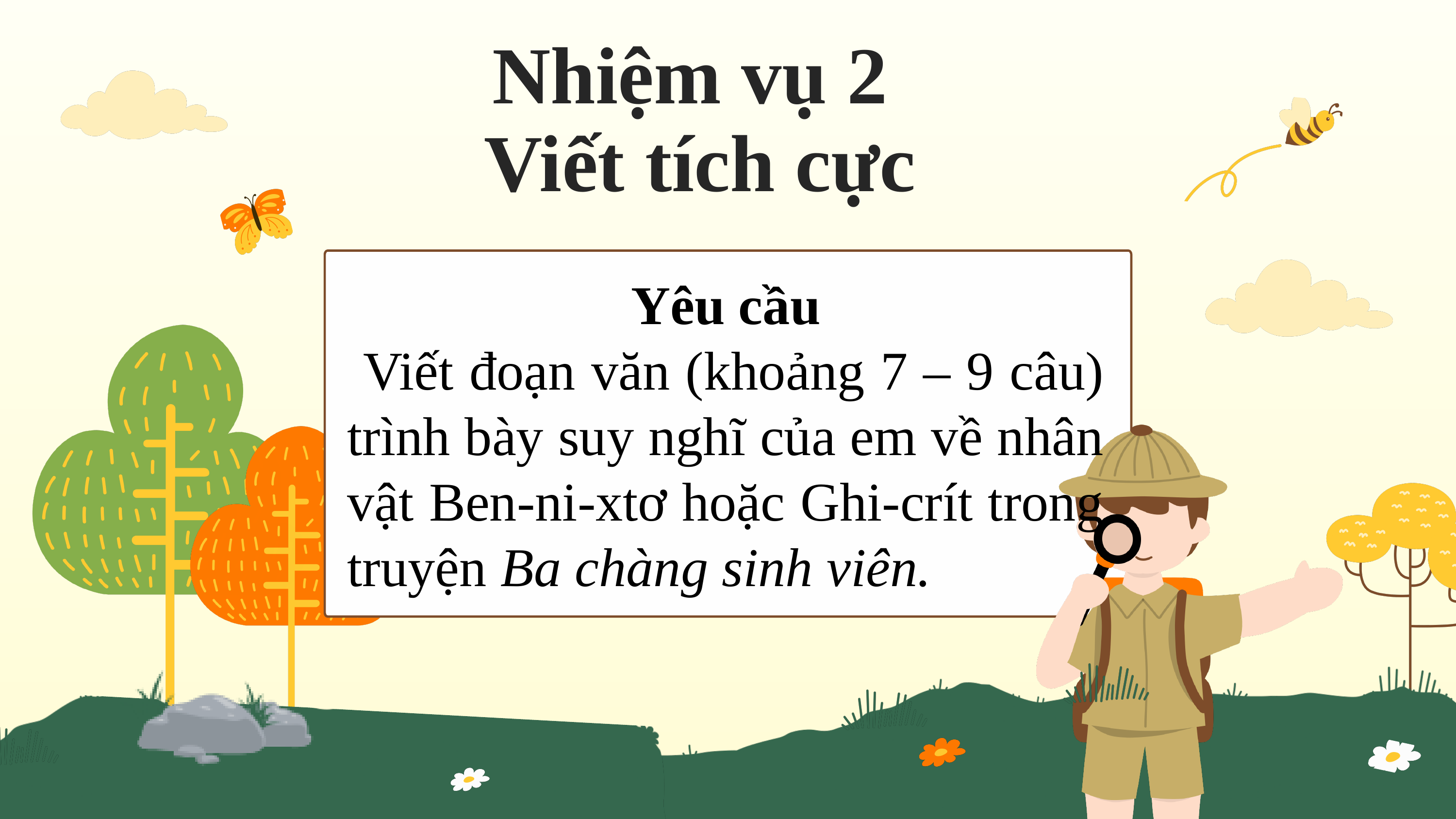

Nhiệm vụ 2
 Viết tích cực

Yêu cầu
 Viết đoạn văn (khoảng 7 – 9 câu) trình bày suy nghĩ của em về nhân vật Ben-ni-xtơ hoặc Ghi-crít trong truyện Ba chàng sinh viên.